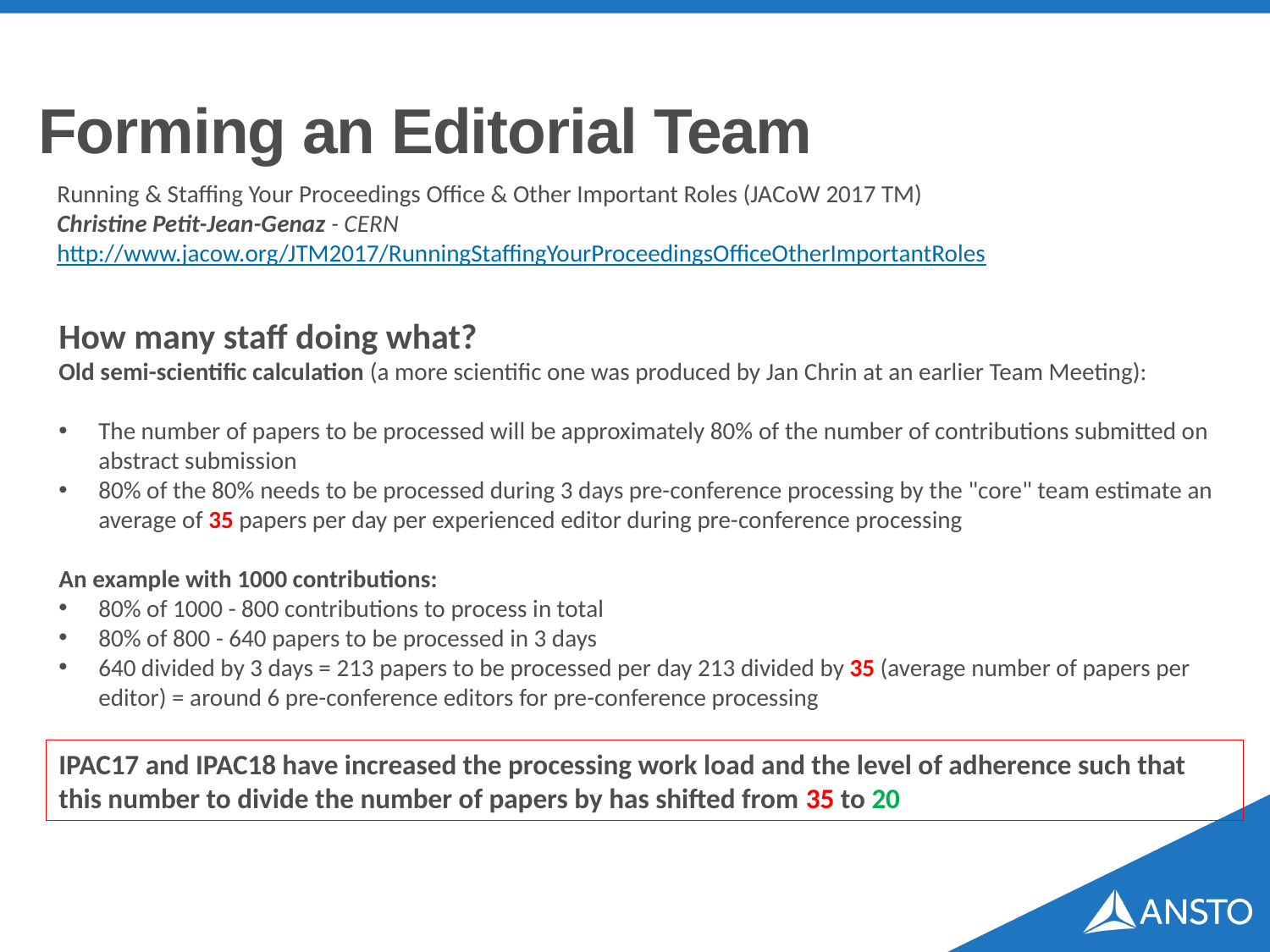

# Forming an Editorial Team
Running & Staffing Your Proceedings Office & Other Important Roles (JACoW 2017 TM)
Christine Petit-Jean-Genaz - CERN
http://www.jacow.org/JTM2017/RunningStaffingYourProceedingsOfficeOtherImportantRoles
How many staff doing what?
Old semi-scientific calculation (a more scientific one was produced by Jan Chrin at an earlier Team Meeting):

The number of papers to be processed will be approximately 80% of the number of contributions submitted on abstract submission
80% of the 80% needs to be processed during 3 days pre-conference processing by the "core" team estimate an average of 35 papers per day per experienced editor during pre-conference processing

An example with 1000 contributions:
80% of 1000 - 800 contributions to process in total
80% of 800 - 640 papers to be processed in 3 days
640 divided by 3 days = 213 papers to be processed per day 213 divided by 35 (average number of papers per editor) = around 6 pre-conference editors for pre-conference processing
IPAC17 and IPAC18 have increased the processing work load and the level of adherence such that this number to divide the number of papers by has shifted from 35 to 20